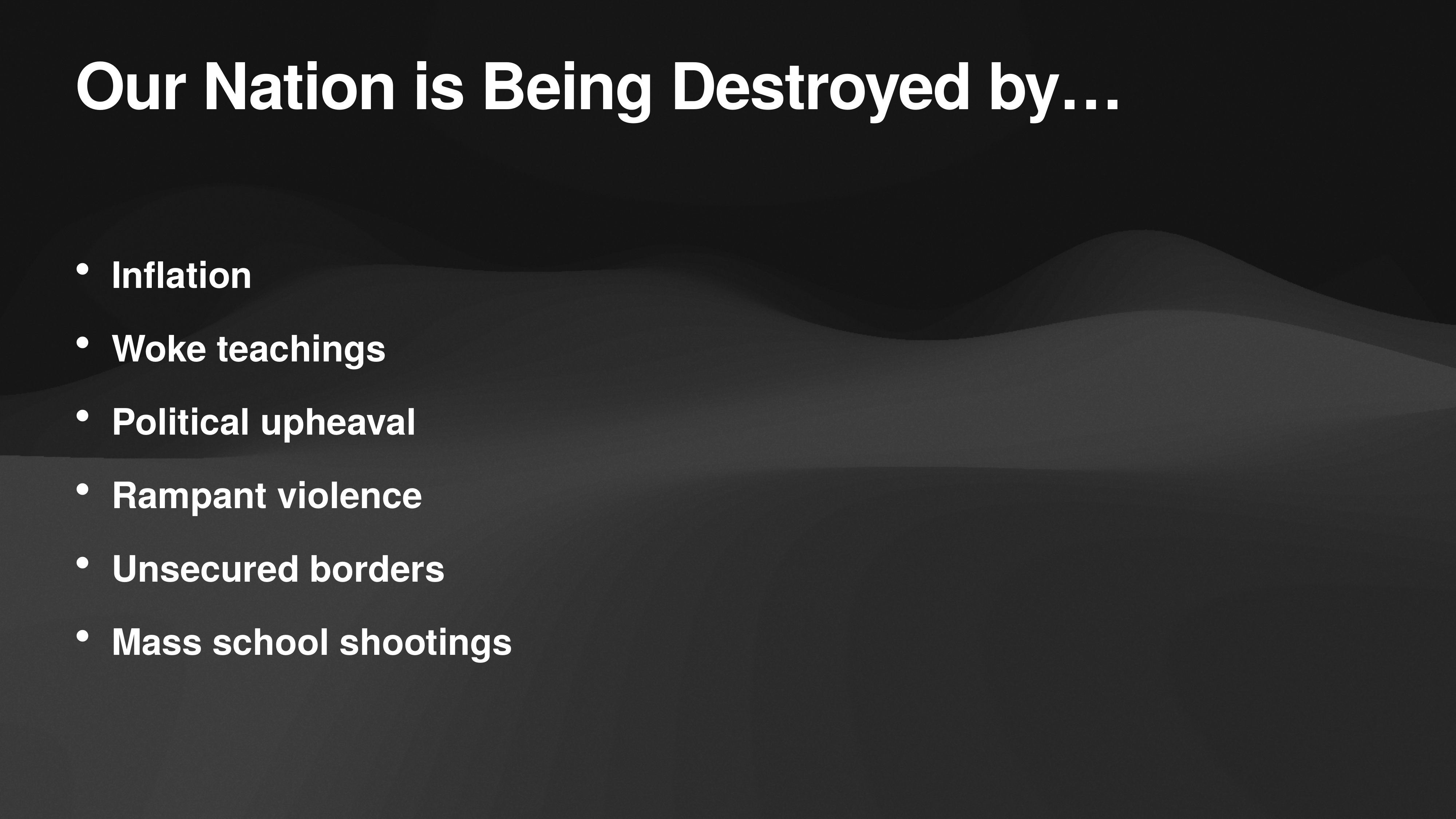

# Our Nation is Being Destroyed by…
Inflation
Woke teachings
Political upheaval
Rampant violence
Unsecured borders
Mass school shootings